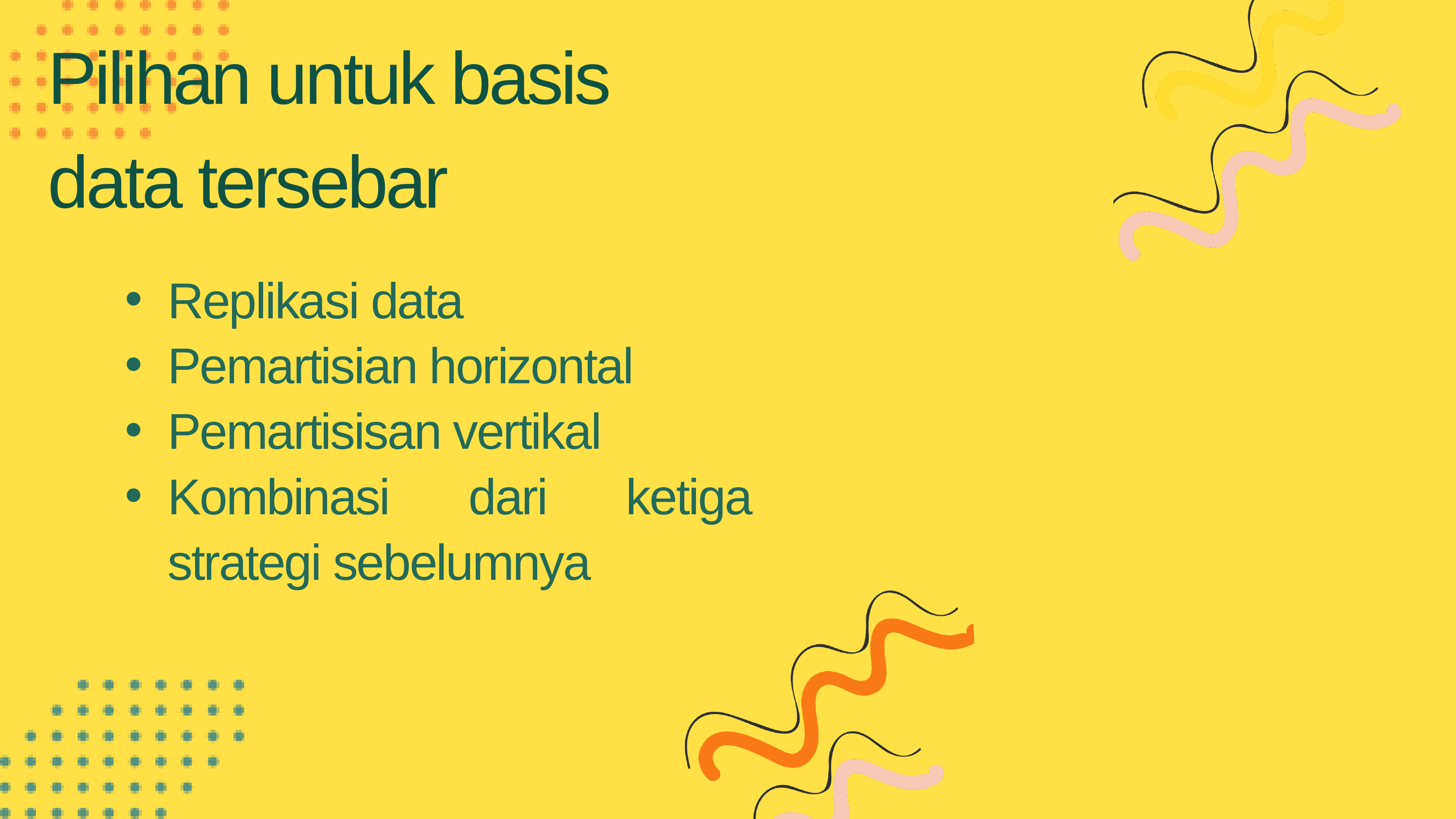

Pilihan untuk basis data tersebar
Replikasi data
Pemartisian horizontal
Pemartisisan vertikal
Kombinasi dari ketiga strategi sebelumnya